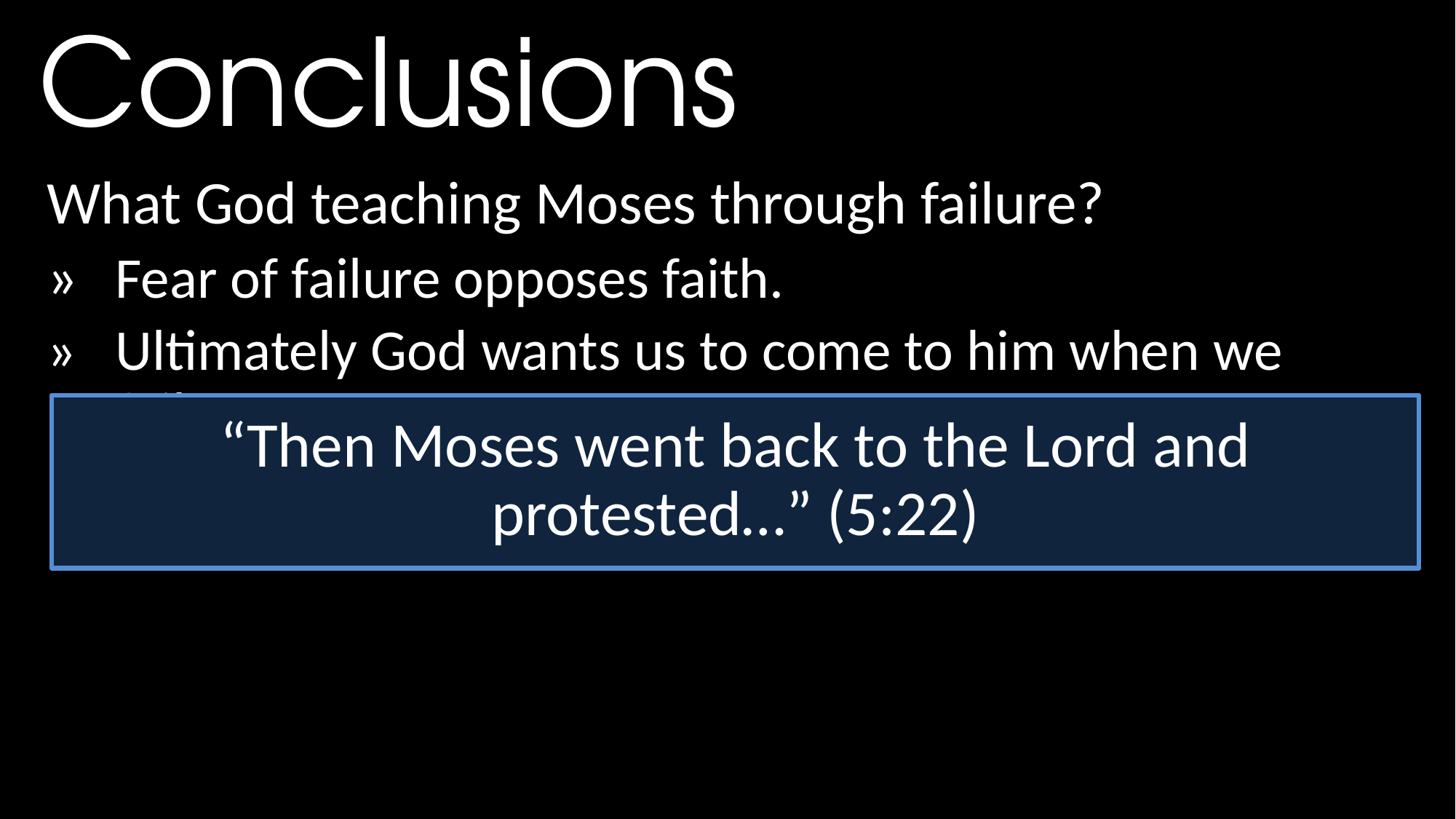

Conclusions
What God teaching Moses through failure?
»	Fear of failure opposes faith.
»	Ultimately God wants us to come to him when we fail.

“Then Moses went back to the Lord and protested…” (5:22)